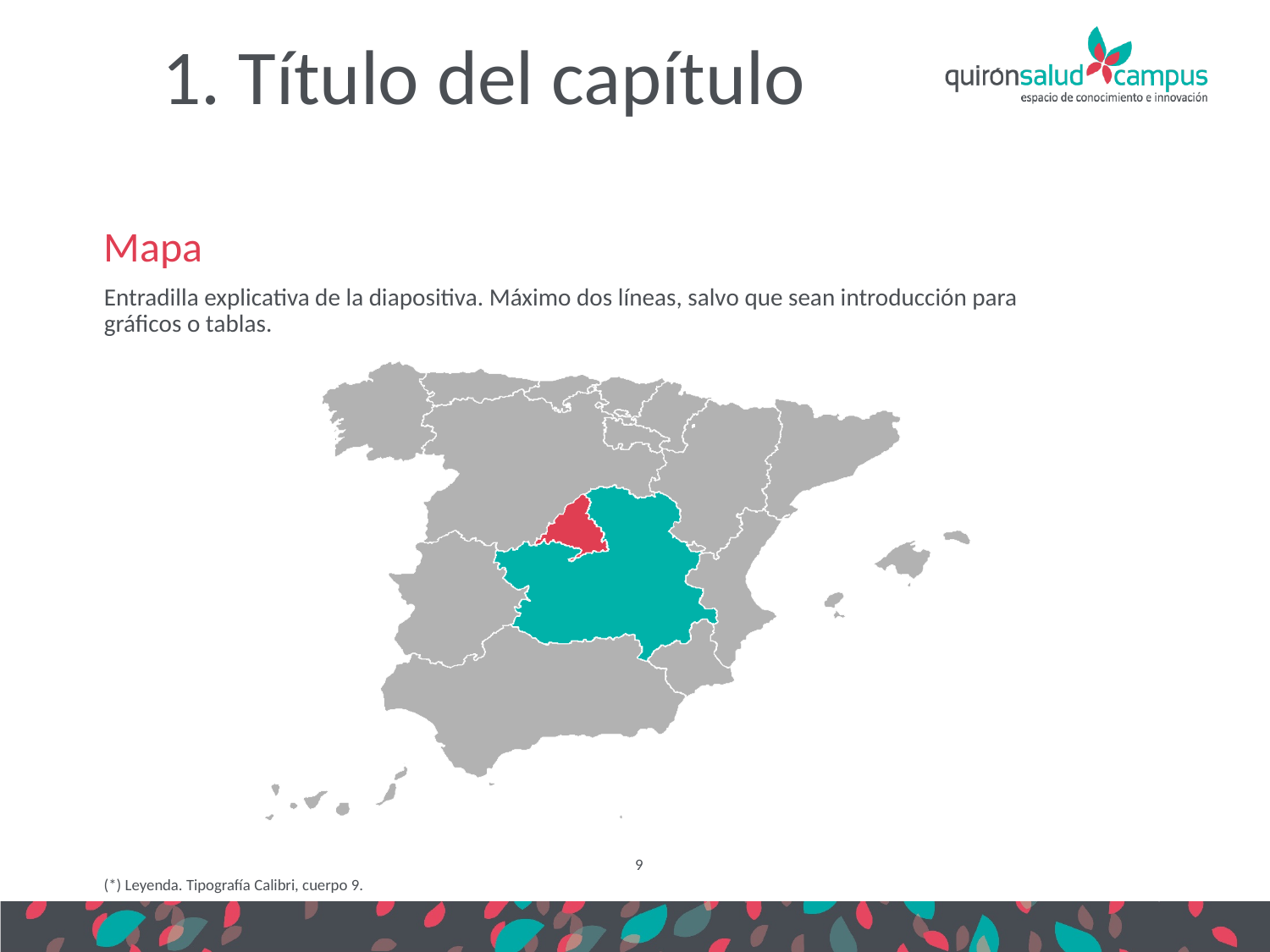

1. Título del capítulo
Mapa
Entradilla explicativa de la diapositiva. Máximo dos líneas, salvo que sean introducción para gráficos o tablas.

9
(*) Leyenda. Tipografía Calibri, cuerpo 9.